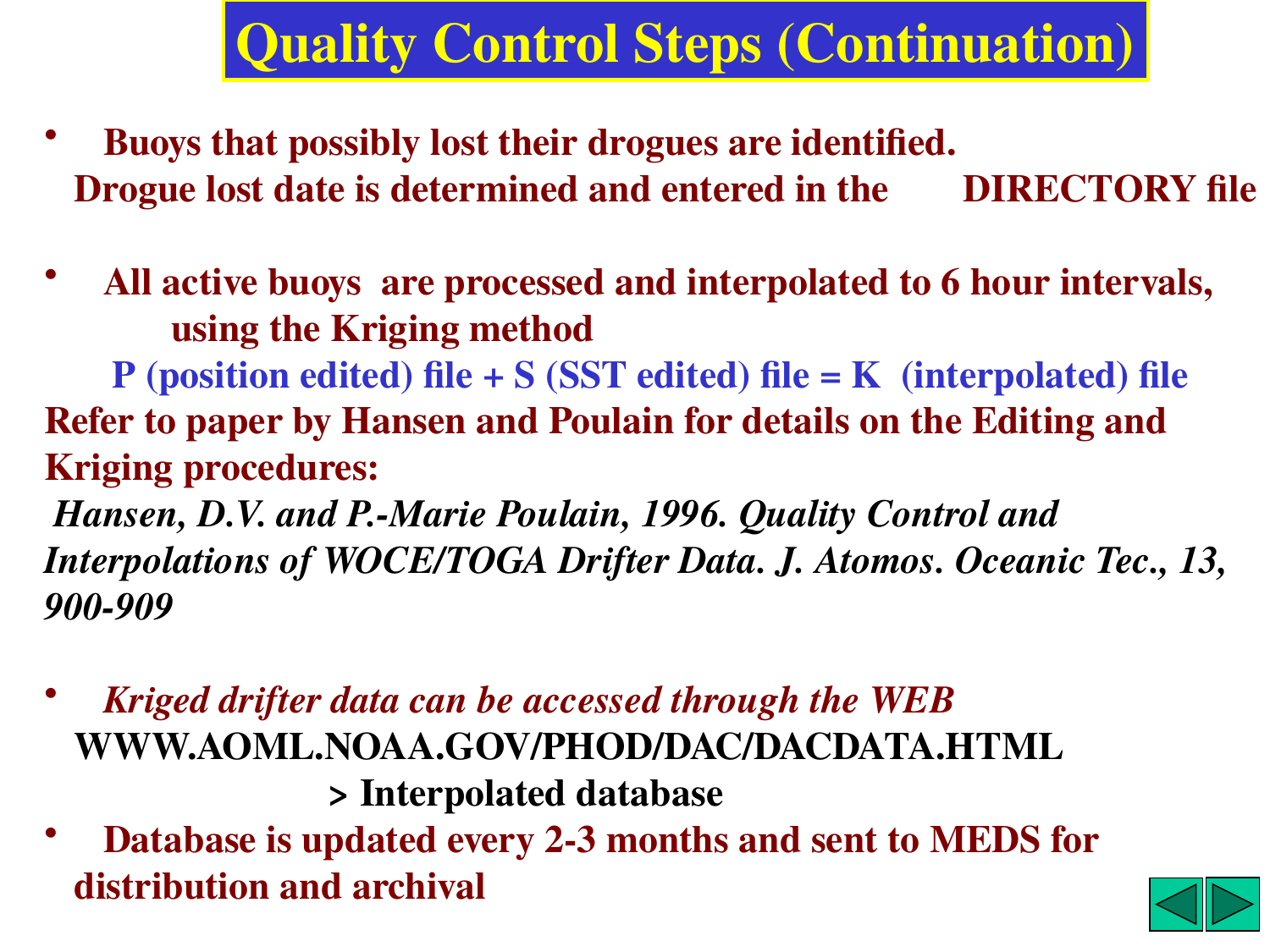

Quality Control Steps (Continuation)

   Buoys that possibly lost their drogues are identified.                        	Drogue lost date is determined and entered in the 	DIRECTORY file

   All active buoys  are processed and interpolated to 6 hour intervals,
	using the Kriging method
P (position edited) file + S (SST edited) file = K  (interpolated) file
Refer to paper by Hansen and Poulain for details on the Editing and Kriging procedures:
 Hansen, D.V. and P.-Marie Poulain, 1996. Quality Control and Interpolations of WOCE/TOGA Drifter Data. J. Atomos. Oceanic Tec., 13, 900-909

   Kriged drifter data can be accessed through the WEB                WWW.AOML.NOAA.GOV/PHOD/DAC/DACDATA.HTML                                         	> Interpolated database
   Database is updated every 2-3 months and sent to MEDS for distribution and archival